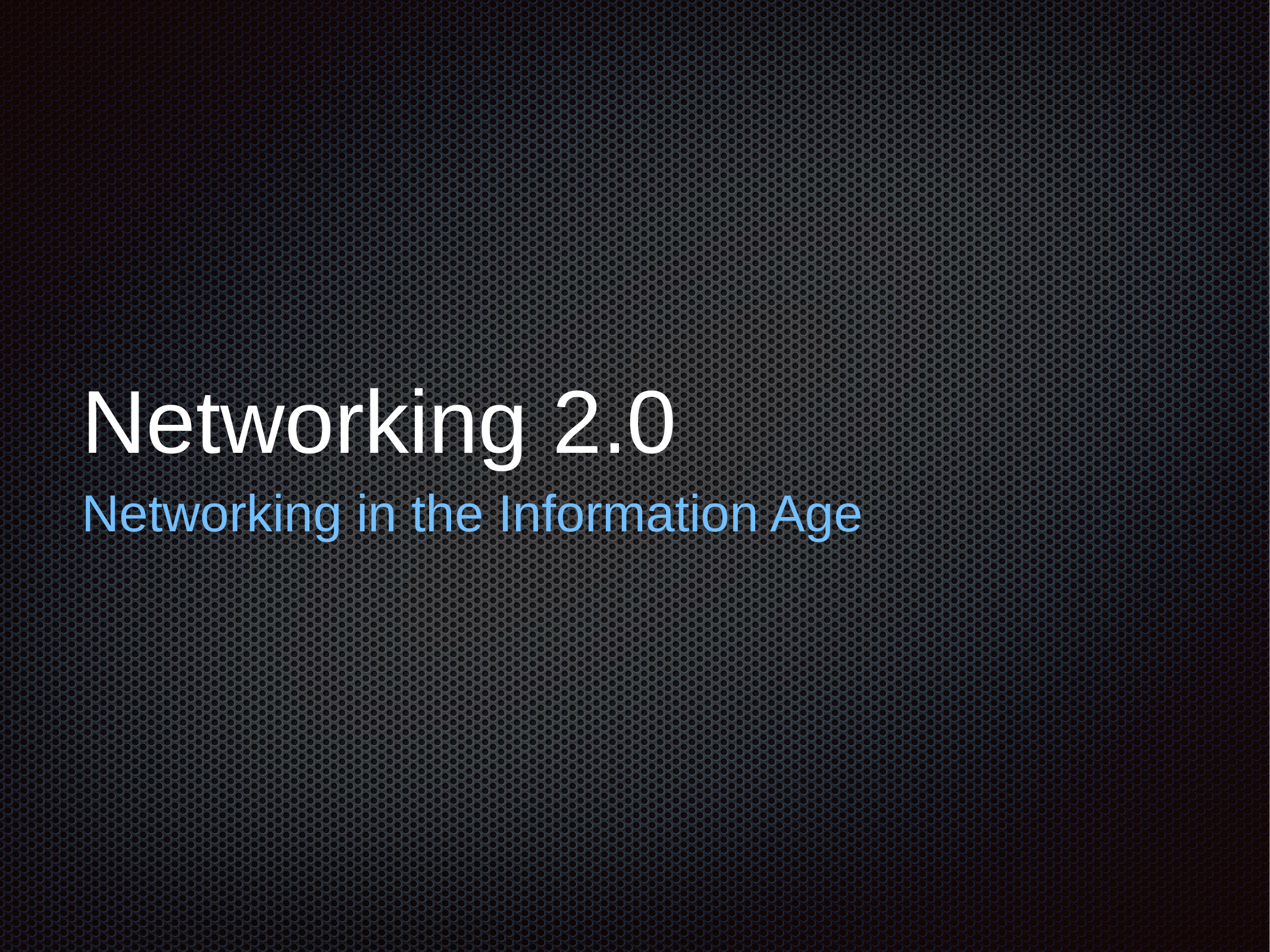

# Networking 2.0
Networking in the Information Age